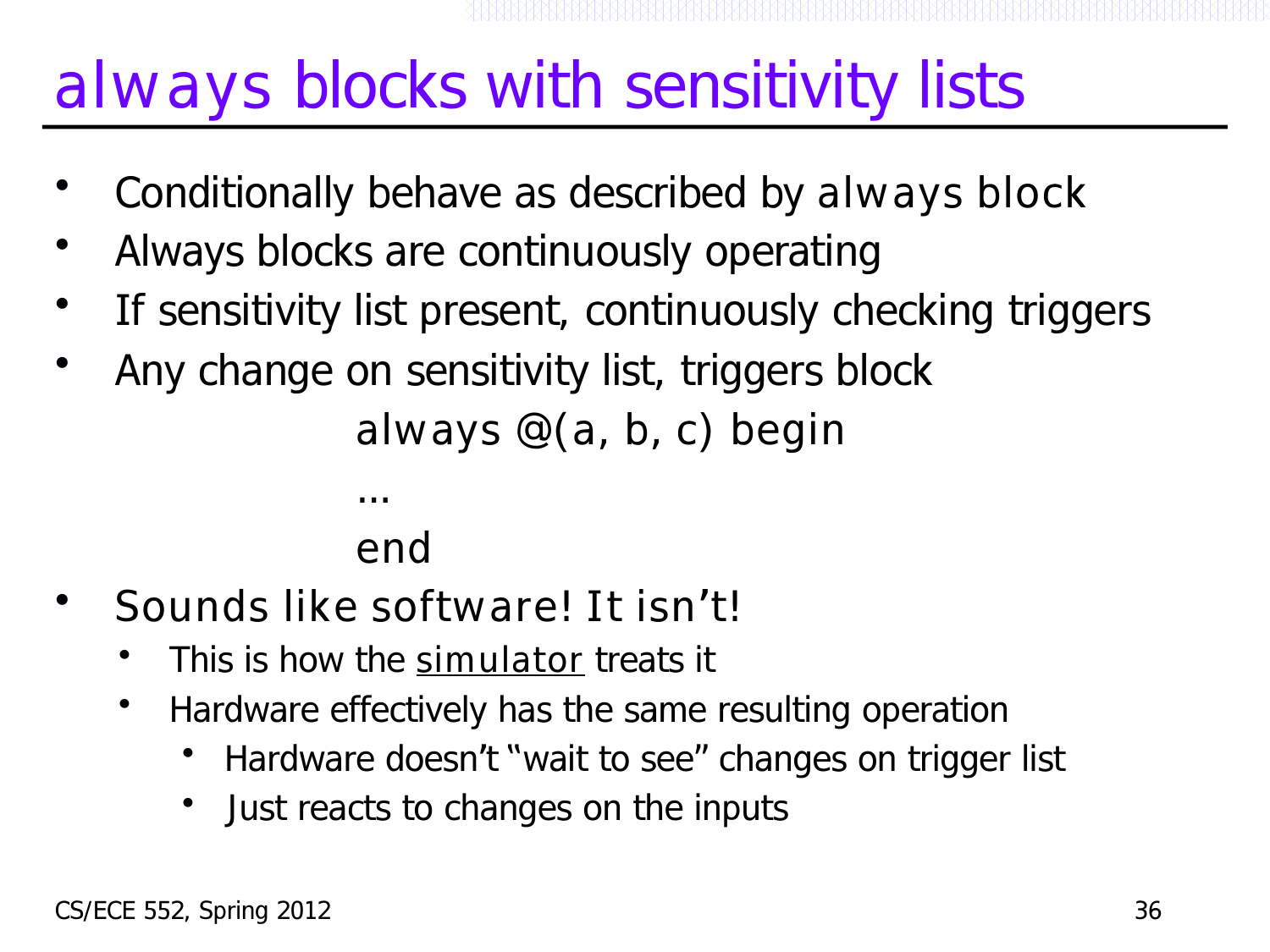

# always blocks with sensitivity lists
 Conditionally behave as described by always block
 Always blocks are continuously operating
 If sensitivity list present, continuously checking triggers
 Any change on sensitivity list, triggers block
			always @(a, b, c) begin
			…
			end
 Sounds like software! It isn’t!
 This is how the simulator treats it
 Hardware effectively has the same resulting operation
 Hardware doesn’t “wait to see” changes on trigger list
 Just reacts to changes on the inputs
CS/ECE 552, Spring 2012
36